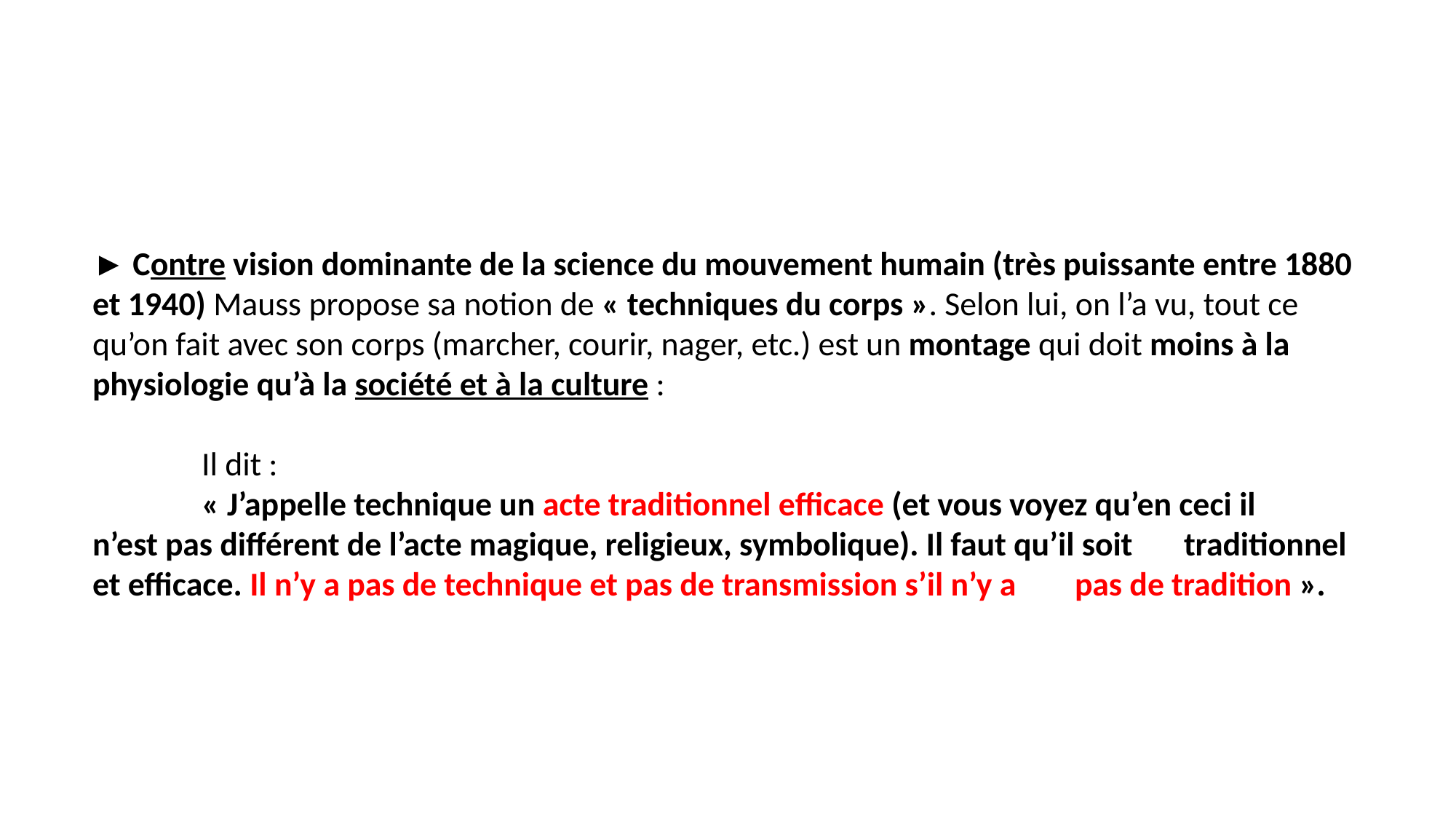

# ► Contre vision dominante de la science du mouvement humain (très puissante entre 1880 et 1940) Mauss propose sa notion de « techniques du corps ». Selon lui, on l’a vu, tout ce qu’on fait avec son corps (marcher, courir, nager, etc.) est un montage qui doit moins à la physiologie qu’à la société et à la culture : Il dit : « J’appelle technique un acte traditionnel efficace (et vous voyez qu’en ceci il 	n’est pas différent de l’acte magique, religieux, symbolique). Il faut qu’il soit 	traditionnel et efficace. Il n’y a pas de technique et pas de transmission s’il n’y a 	pas de tradition ».